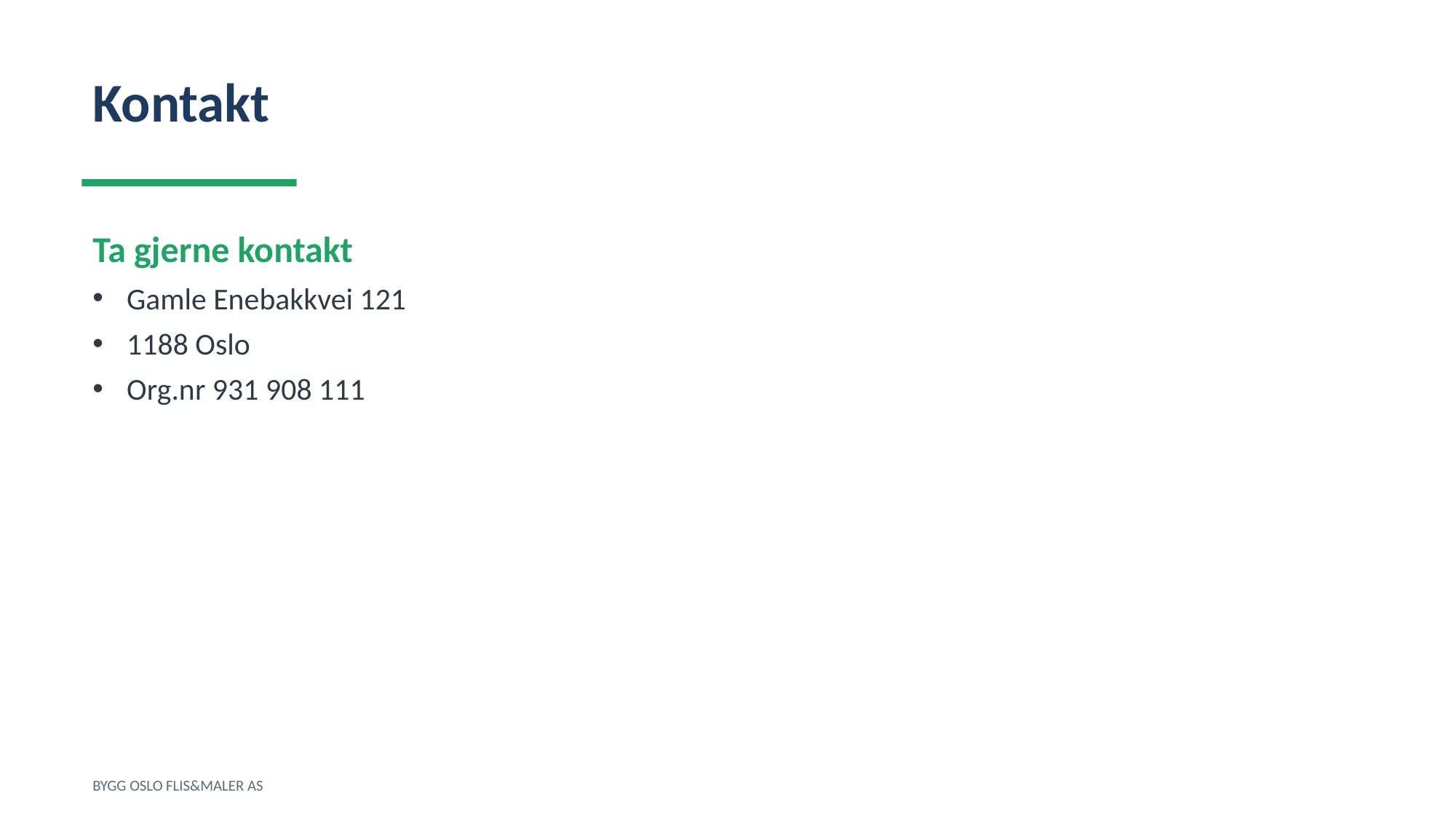

Kontakt

Ta gjerne kontakt
Gamle Enebakkvei 121
1188 Oslo
Org.nr 931 908 111
BYGG OSLO FLIS&MALER AS